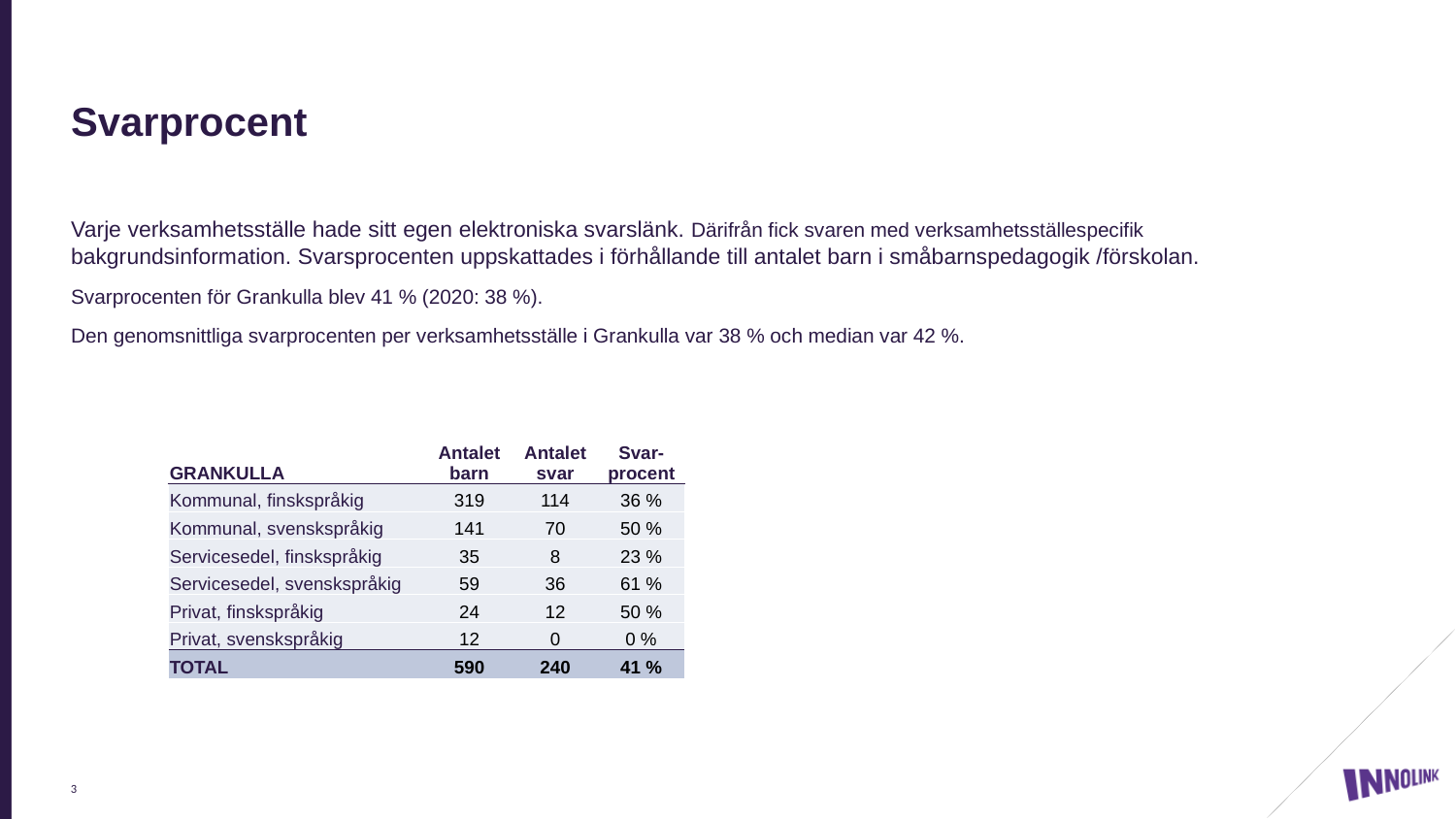

# Svarprocent
Varje verksamhetsställe hade sitt egen elektroniska svarslänk. Därifrån fick svaren med verksamhetsställespecifik bakgrundsinformation. Svarsprocenten uppskattades i förhållande till antalet barn i småbarnspedagogik /förskolan.
Svarprocenten för Grankulla blev 41 % (2020: 38 %).
Den genomsnittliga svarprocenten per verksamhetsställe i Grankulla var 38 % och median var 42 %.
| GRANKULLA | Antalet barn | Antalet svar | Svar-procent |
| --- | --- | --- | --- |
| Kommunal, finskspråkig | 319 | 114 | 36 % |
| Kommunal, svenskspråkig | 141 | 70 | 50 % |
| Servicesedel, finskspråkig | 35 | 8 | 23 % |
| Servicesedel, svenskspråkig | 59 | 36 | 61 % |
| Privat, finskspråkig | 24 | 12 | 50 % |
| Privat, svenskspråkig | 12 | 0 | 0 % |
| TOTAL | 590 | 240 | 41 % |
3